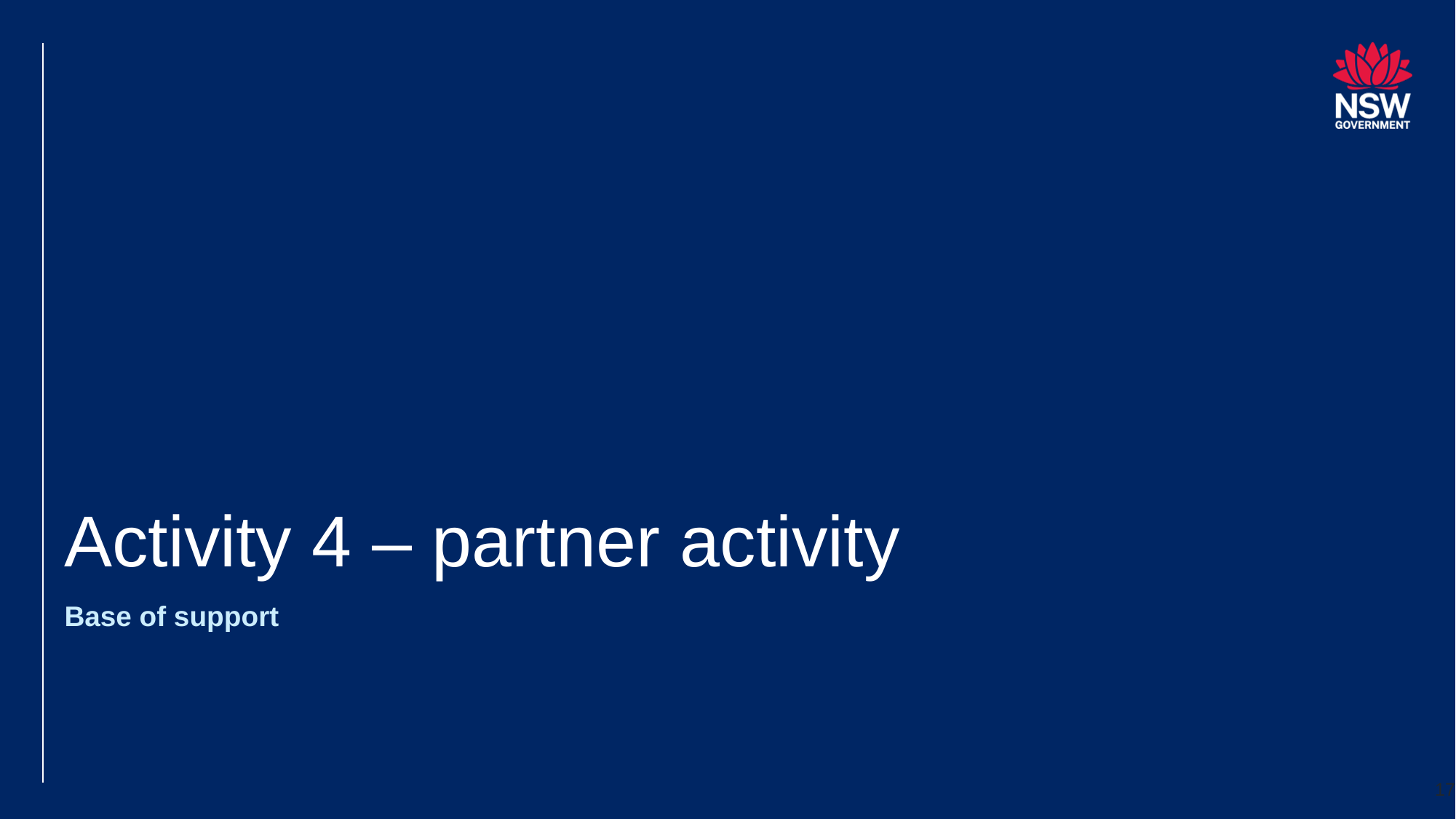

# Activity 4 – partner activity
Base of support
17